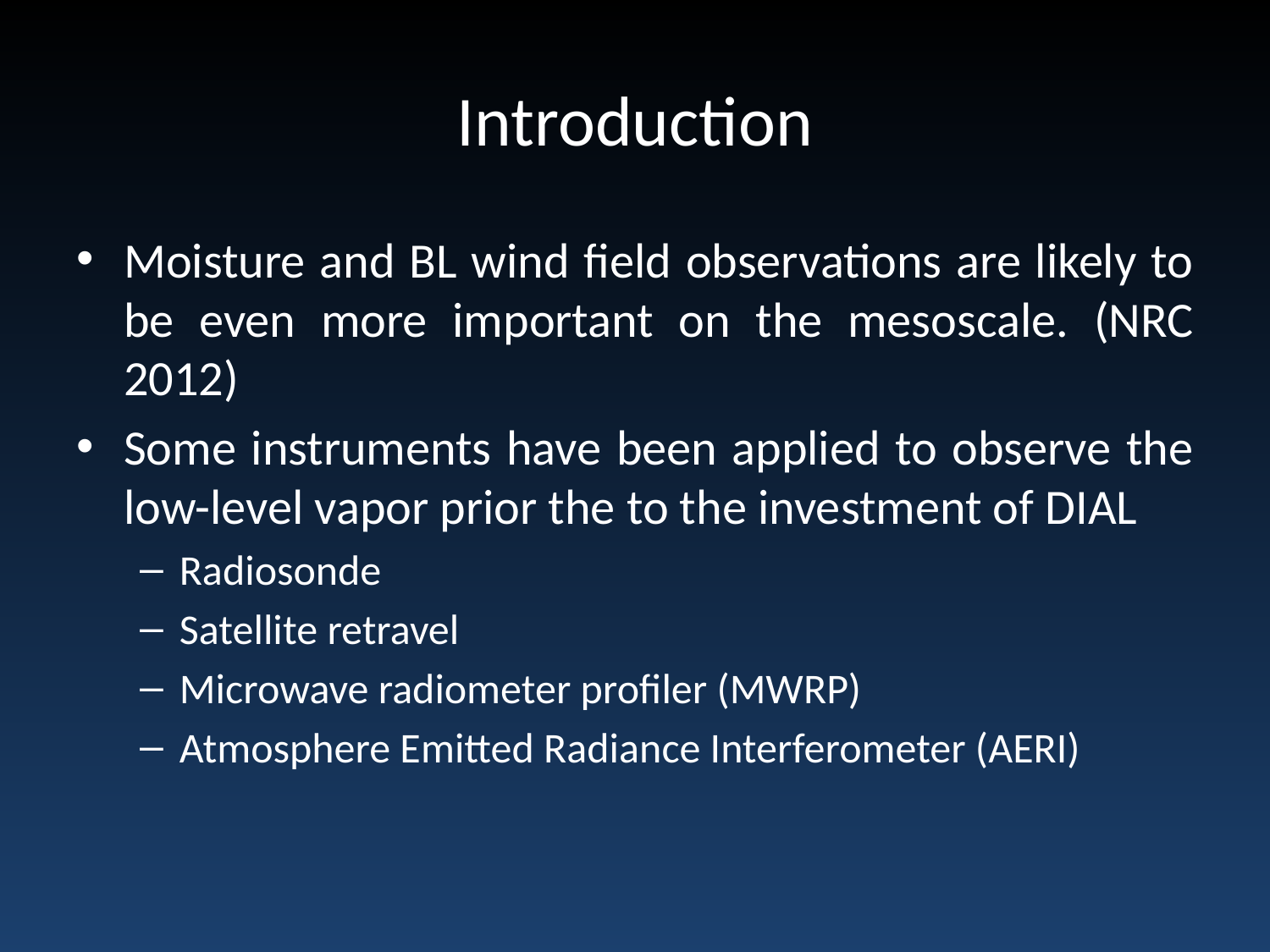

# Introduction
Moisture and BL wind field observations are likely to be even more important on the mesoscale. (NRC 2012)
Some instruments have been applied to observe the low-level vapor prior the to the investment of DIAL
Radiosonde
Satellite retravel
Microwave radiometer profiler (MWRP)
Atmosphere Emitted Radiance Interferometer (AERI)